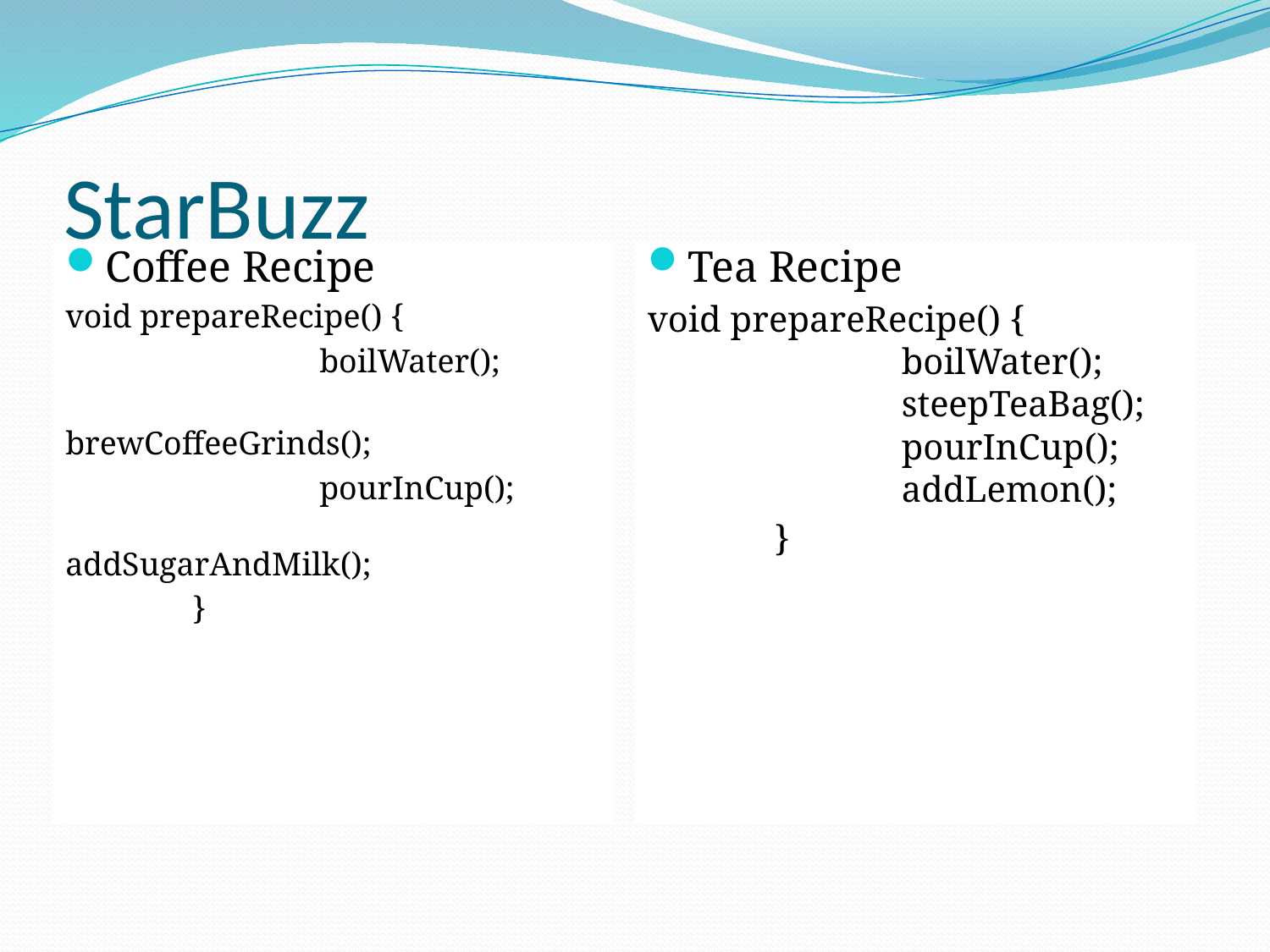

# StarBuzz
Coffee Recipe
void prepareRecipe() {
		boilWater();
		brewCoffeeGrinds();
		pourInCup(); 		                addSugarAndMilk();
	}

Tea Recipe
void prepareRecipe() {
		boilWater();
		steepTeaBag();
		pourInCup();
		addLemon();
	}